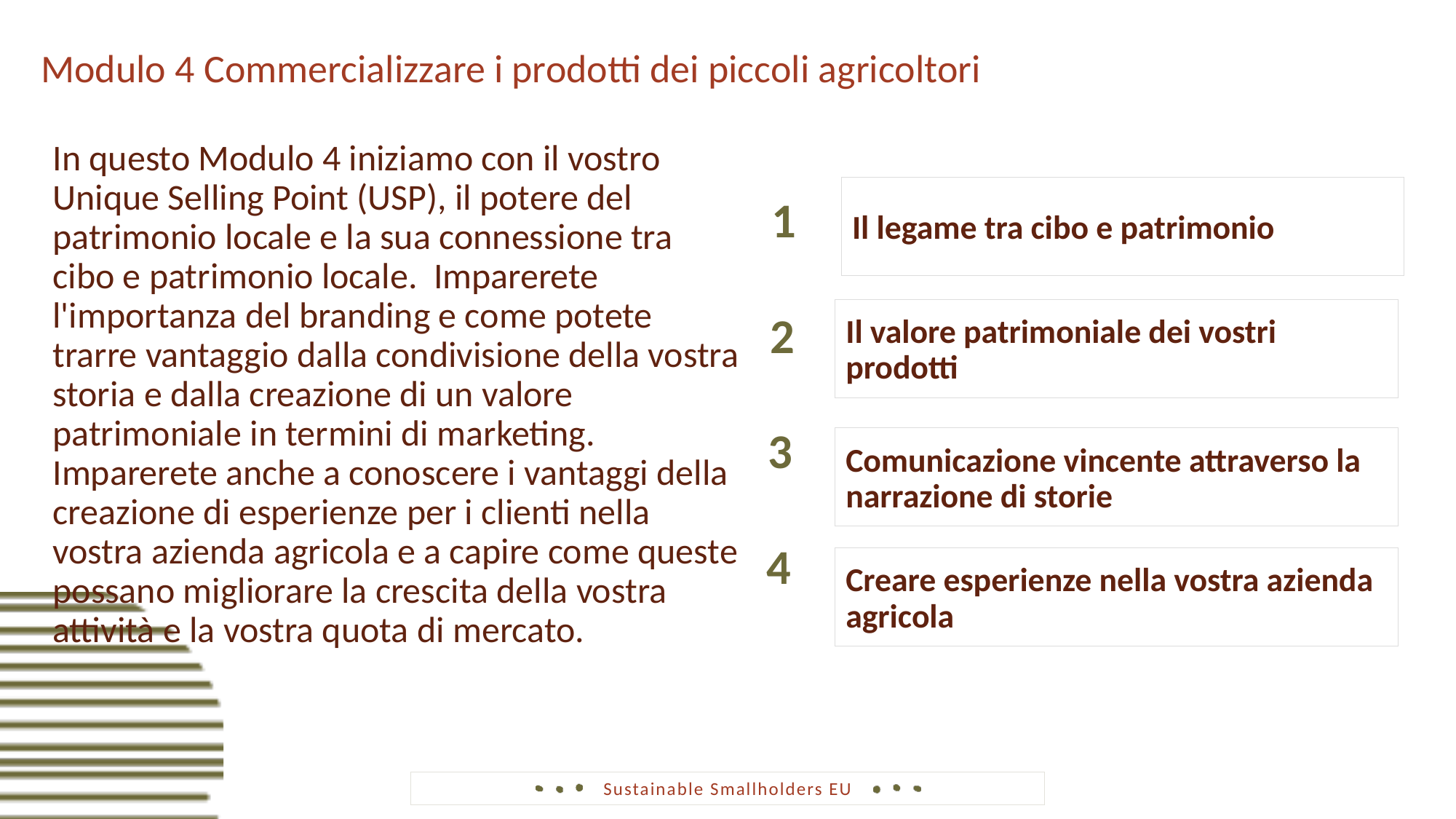

Modulo 4 Commercializzare i prodotti dei piccoli agricoltori
In questo Modulo 4 iniziamo con il vostro Unique Selling Point (USP), il potere del patrimonio locale e la sua connessione tra cibo e patrimonio locale.  Imparerete l'importanza del branding e come potete trarre vantaggio dalla condivisione della vostra storia e dalla creazione di un valore patrimoniale in termini di marketing. Imparerete anche a conoscere i vantaggi della creazione di esperienze per i clienti nella vostra azienda agricola e a capire come queste possano migliorare la crescita della vostra attività e la vostra quota di mercato.

Il legame tra cibo e patrimonio

1

Il valore patrimoniale dei vostri prodotti

2
3

Comunicazione vincente attraverso la narrazione di storie

4

Creare esperienze nella vostra azienda agricola